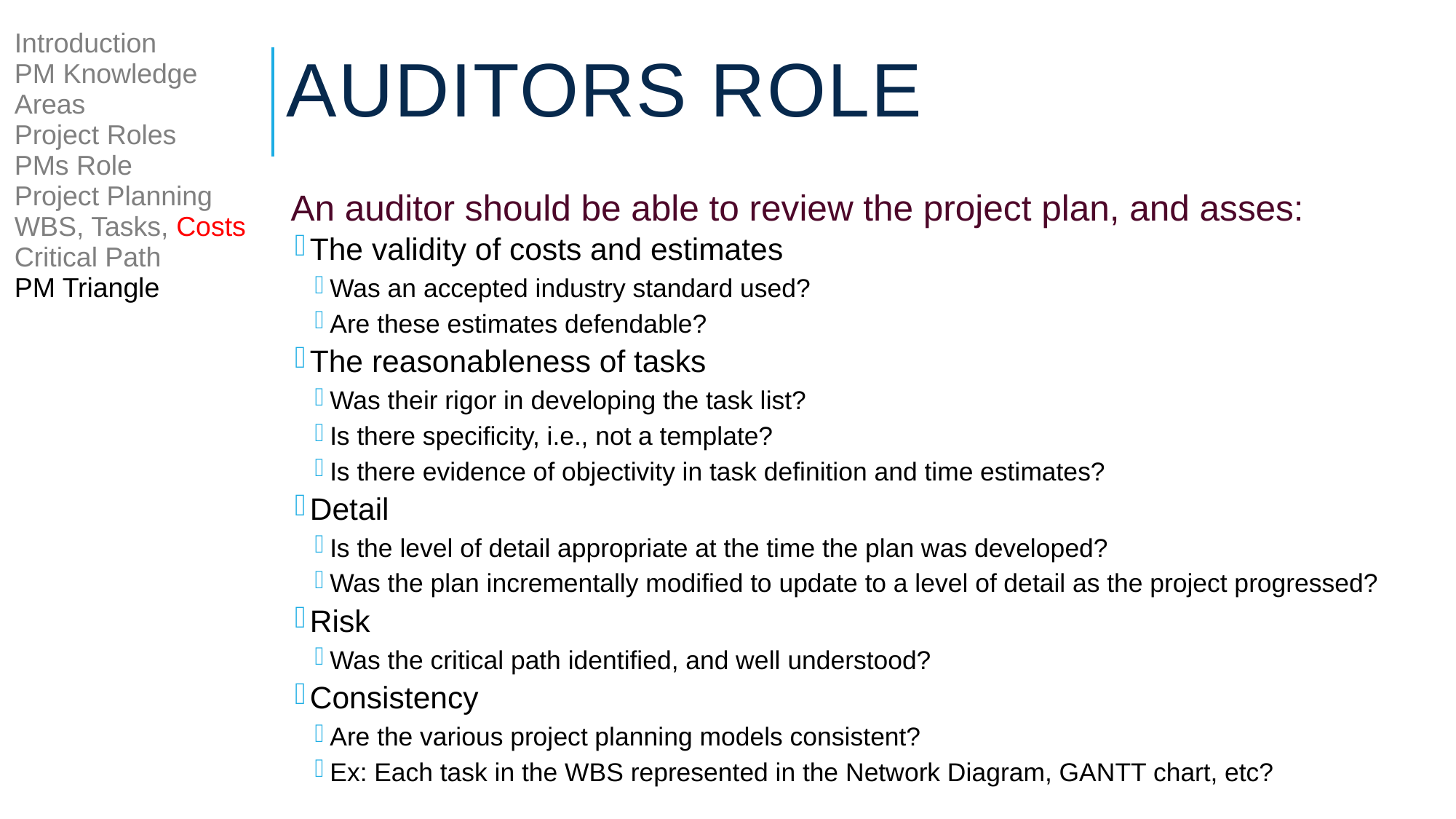

# Auditors Role
| Introduction PM Knowledge Areas Project Roles PMs Role Project Planning WBS, Tasks, Costs Critical Path PM Triangle |
| --- |
An auditor should be able to review the project plan, and asses:
The validity of costs and estimates
Was an accepted industry standard used?
Are these estimates defendable?
The reasonableness of tasks
Was their rigor in developing the task list?
Is there specificity, i.e., not a template?
Is there evidence of objectivity in task definition and time estimates?
Detail
Is the level of detail appropriate at the time the plan was developed?
Was the plan incrementally modified to update to a level of detail as the project progressed?
Risk
Was the critical path identified, and well understood?
Consistency
Are the various project planning models consistent?
Ex: Each task in the WBS represented in the Network Diagram, GANTT chart, etc?